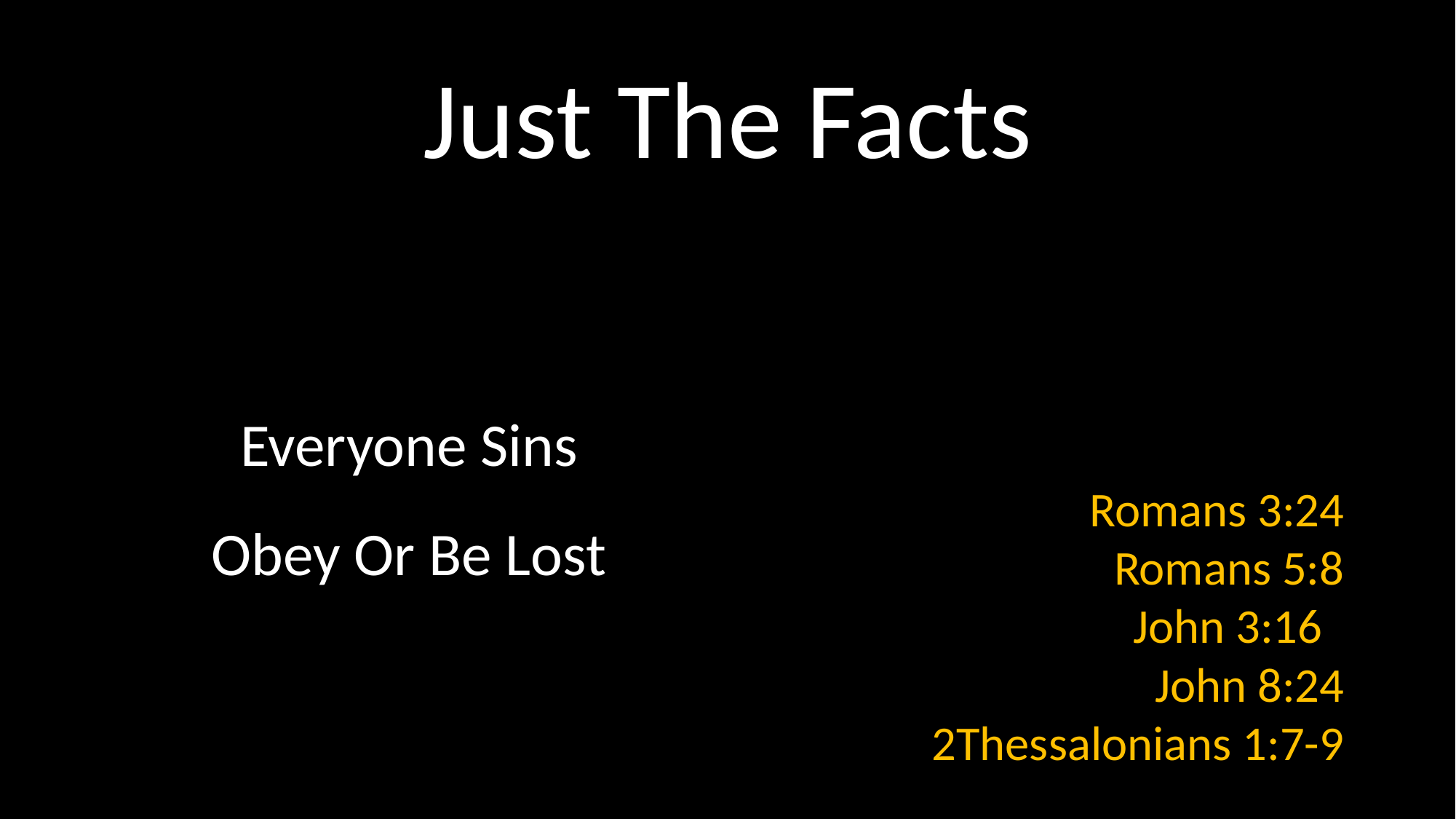

# Just The Facts
Everyone Sins
Obey Or Be Lost
Romans 3:24
Romans 5:8
John 3:16
John 8:24
2Thessalonians 1:7-9